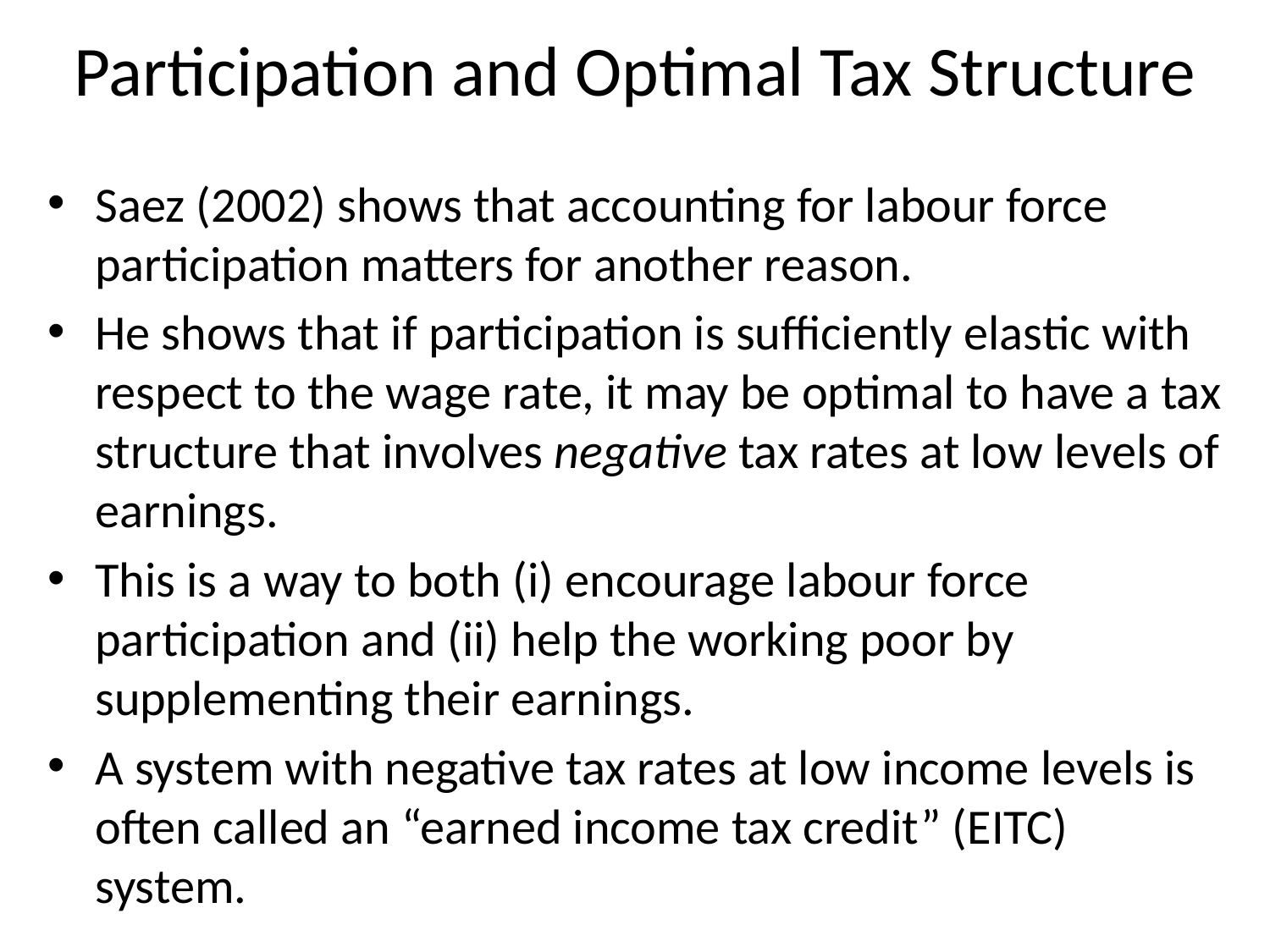

# Participation and Optimal Tax Structure
Saez (2002) shows that accounting for labour force participation matters for another reason.
He shows that if participation is sufficiently elastic with respect to the wage rate, it may be optimal to have a tax structure that involves negative tax rates at low levels of earnings.
This is a way to both (i) encourage labour force participation and (ii) help the working poor by supplementing their earnings.
A system with negative tax rates at low income levels is often called an “earned income tax credit” (EITC) system.